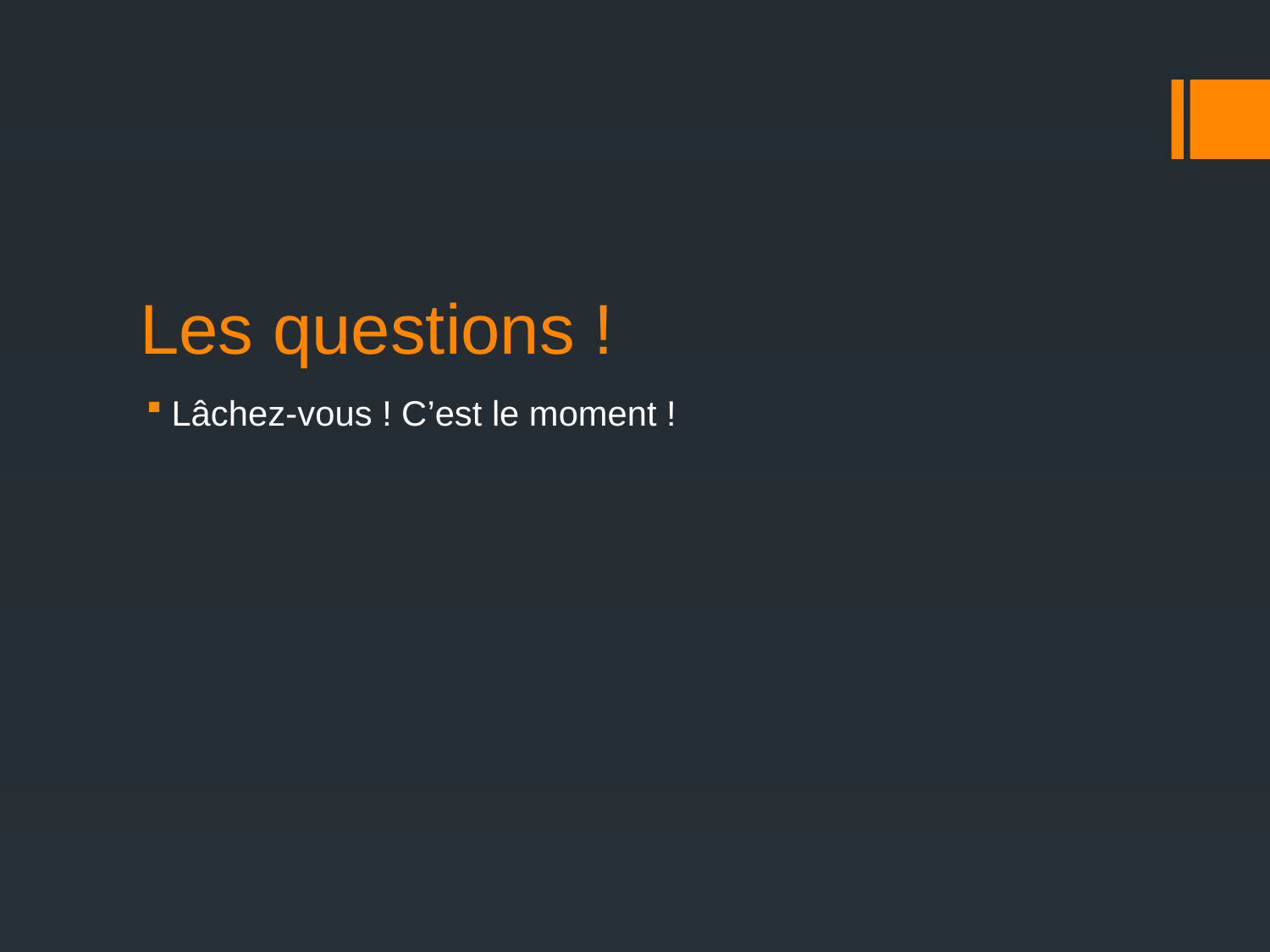

# Les questions !
Lâchez-vous ! C’est le moment !